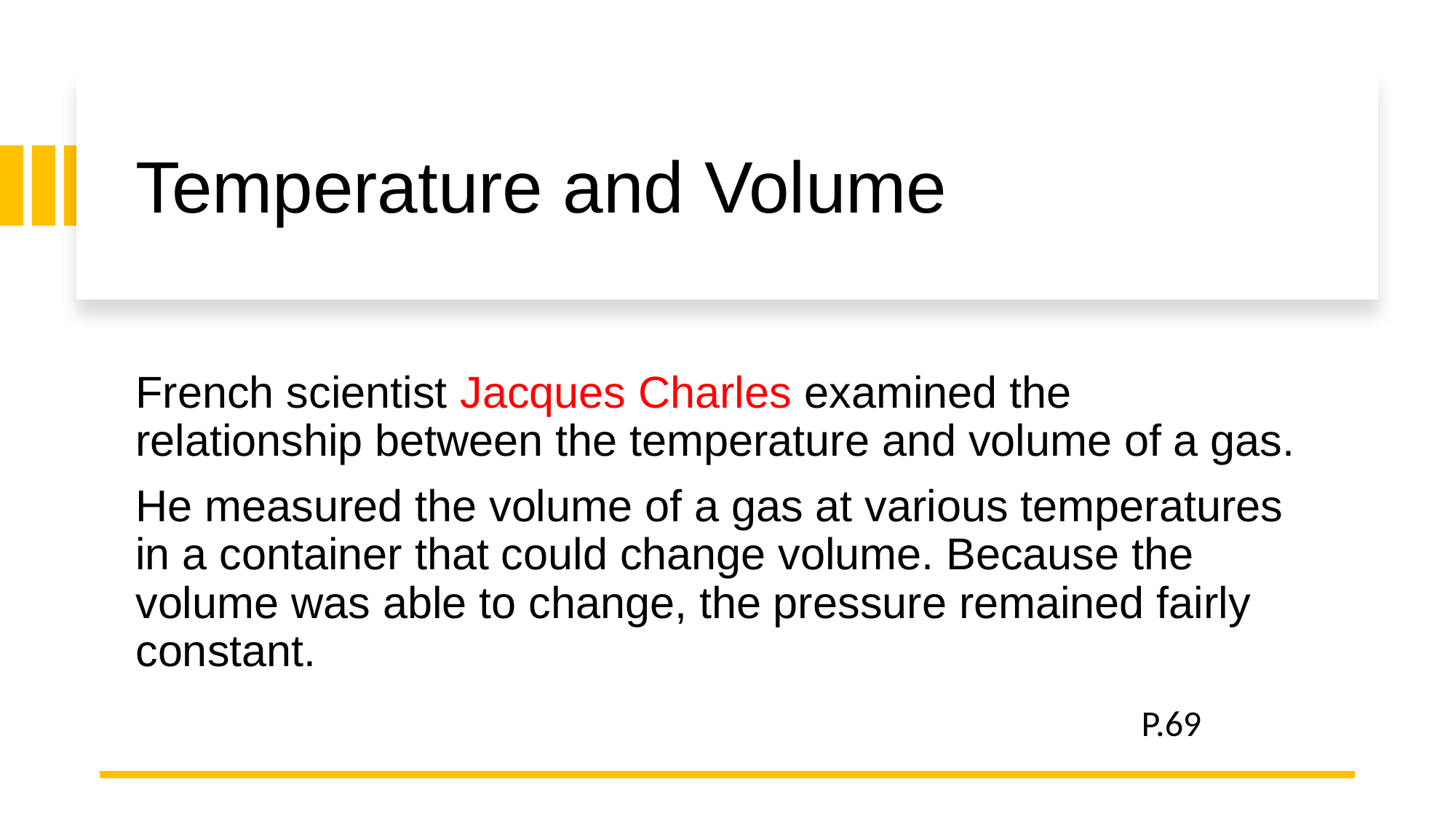

# Temperature and Volume

French scientist Jacques Charles examined the relationship between the temperature and volume of a gas.
He measured the volume of a gas at various temperatures in a container that could change volume. Because the volume was able to change, the pressure remained fairly constant.
P.69